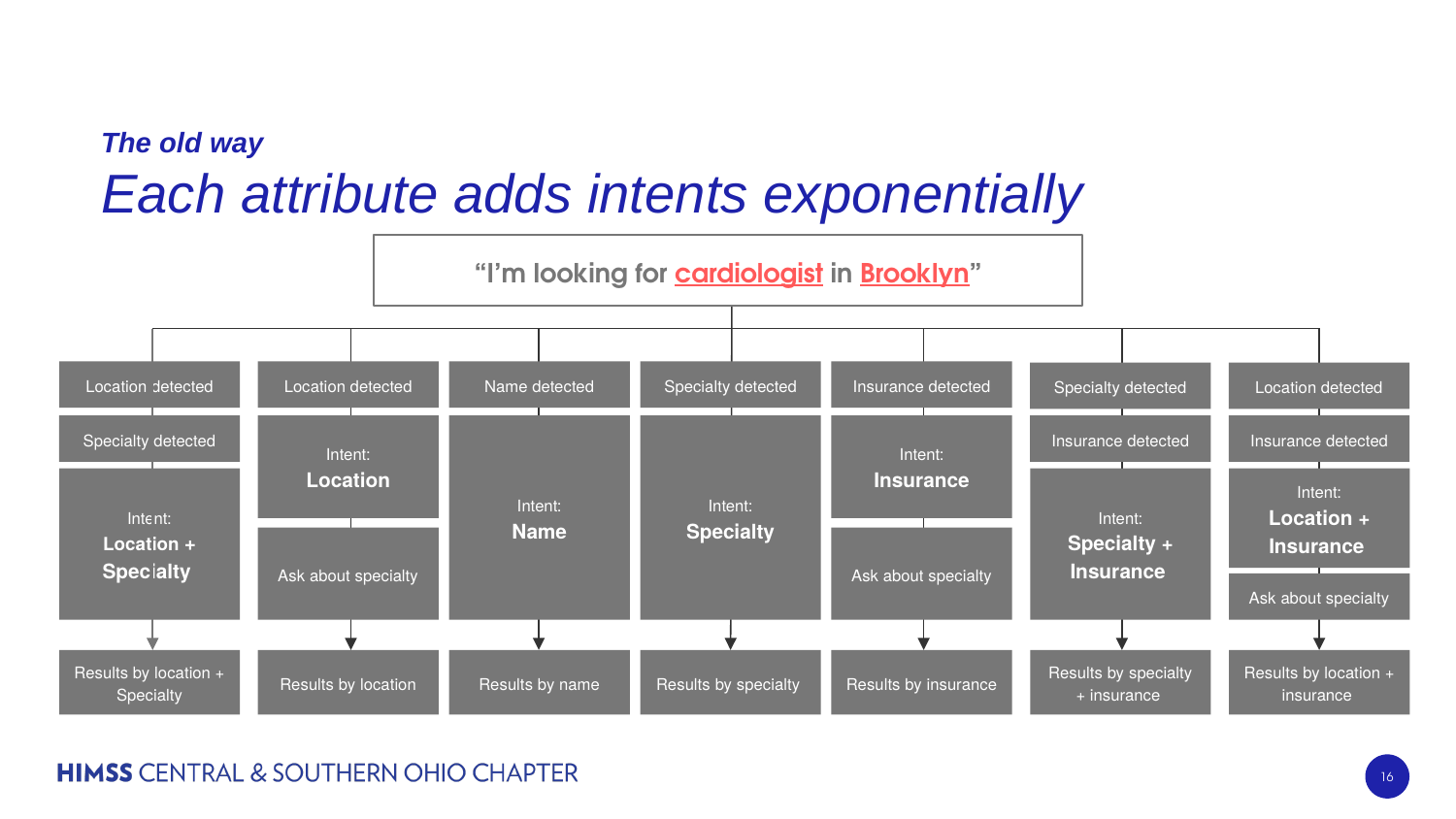

# The old way
Each attribute adds intents exponentially
“I’m looking for cardiologist in Brooklyn”
Location detected
Location detected
Name detected
Specialty detected
Insurance detected
Specialty detected
Location detected
Specialty detected
Insurance detected
Insurance detected
Intent:
Name
Intent:
Specialty
Intent:
Location
Intent:
Insurance
Intent:
Location + Specialty
Intent:
Specialty + Insurance
Intent:
Location + Insurance
Ask about specialty
Ask about specialty
Ask about specialty
Results by location + Specialty
Results by specialty + insurance
Results by location
Results by name
Results by specialty
Results by insurance
Results by location + insurance
16